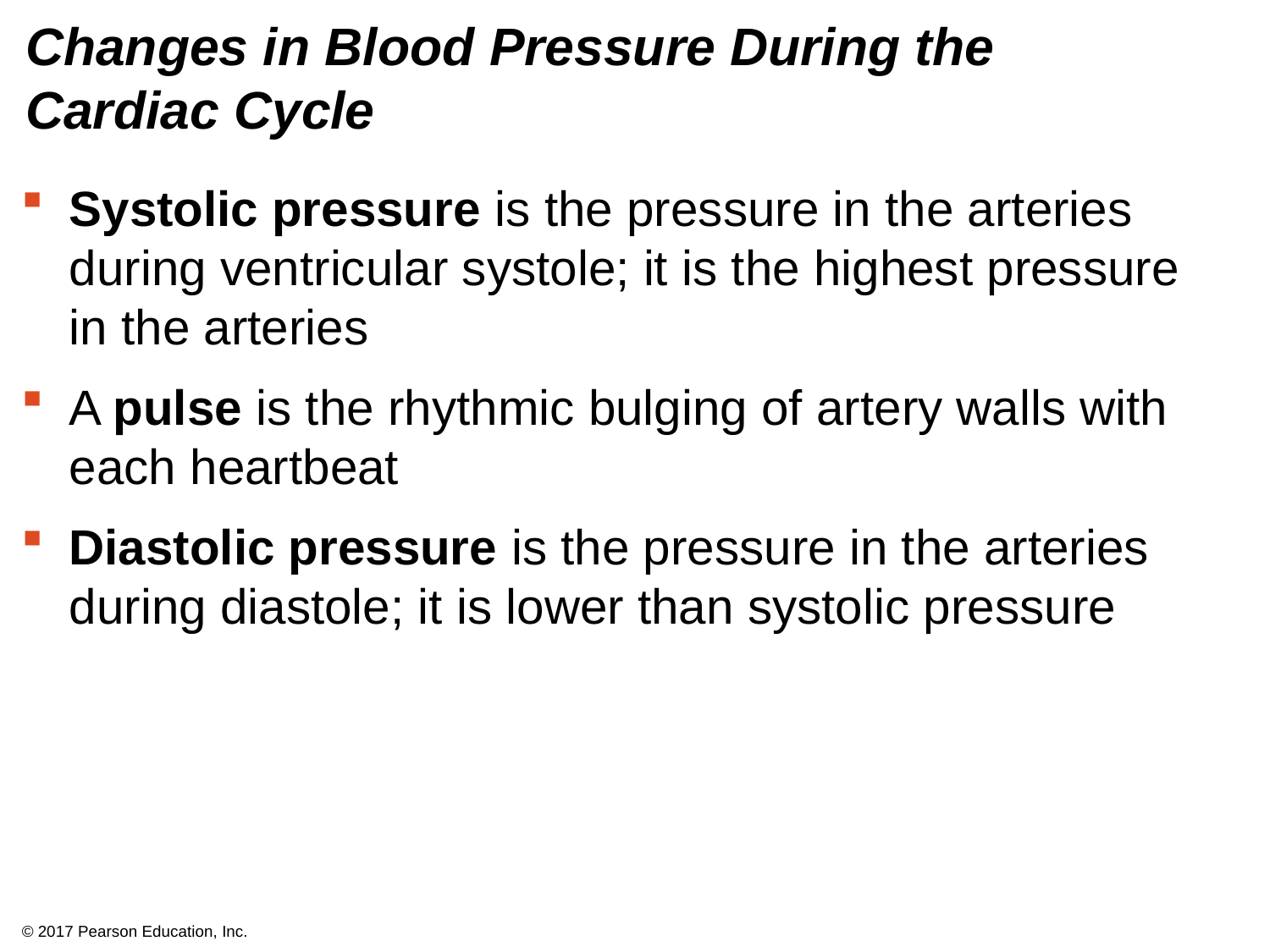

# Changes in Blood Pressure During the Cardiac Cycle
Systolic pressure is the pressure in the arteries during ventricular systole; it is the highest pressure in the arteries
A pulse is the rhythmic bulging of artery walls with each heartbeat
Diastolic pressure is the pressure in the arteries during diastole; it is lower than systolic pressure
© 2017 Pearson Education, Inc.